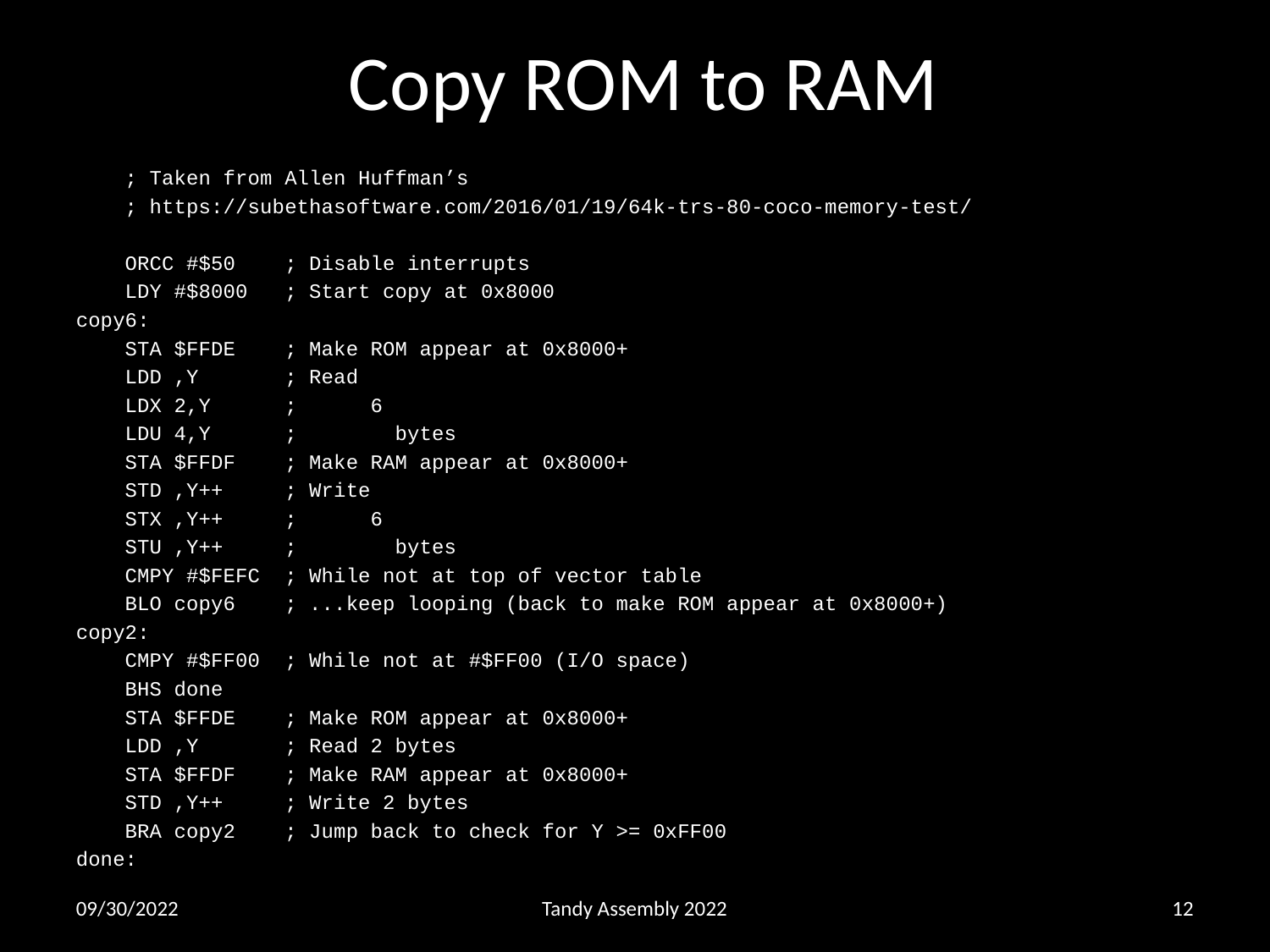

# Copy ROM to RAM
    ; Taken from Allen Huffman’s
    ; https://subethasoftware.com/2016/01/19/64k-trs-80-coco-memory-test/

    ORCC #$50    ; Disable interrupts
    LDY #$8000   ; Start copy at 0x8000
copy6:
    STA $FFDE    ; Make ROM appear at 0x8000+
    LDD ,Y       ; Read
    LDX 2,Y      ;      6
    LDU 4,Y      ;        bytes
    STA $FFDF    ; Make RAM appear at 0x8000+
    STD ,Y++     ; Write
    STX ,Y++     ;      6
    STU ,Y++     ;        bytes
    CMPY #$FEFC  ; While not at top of vector table
    BLO copy6    ; ...keep looping (back to make ROM appear at 0x8000+)
copy2:
    CMPY #$FF00  ; While not at #$FF00 (I/O space)
    BHS done
    STA $FFDE    ; Make ROM appear at 0x8000+
    LDD ,Y       ; Read 2 bytes
    STA $FFDF    ; Make RAM appear at 0x8000+
    STD ,Y++     ; Write 2 bytes
    BRA copy2    ; Jump back to check for Y >= 0xFF00
done:
09/30/2022
Tandy Assembly 2022
12